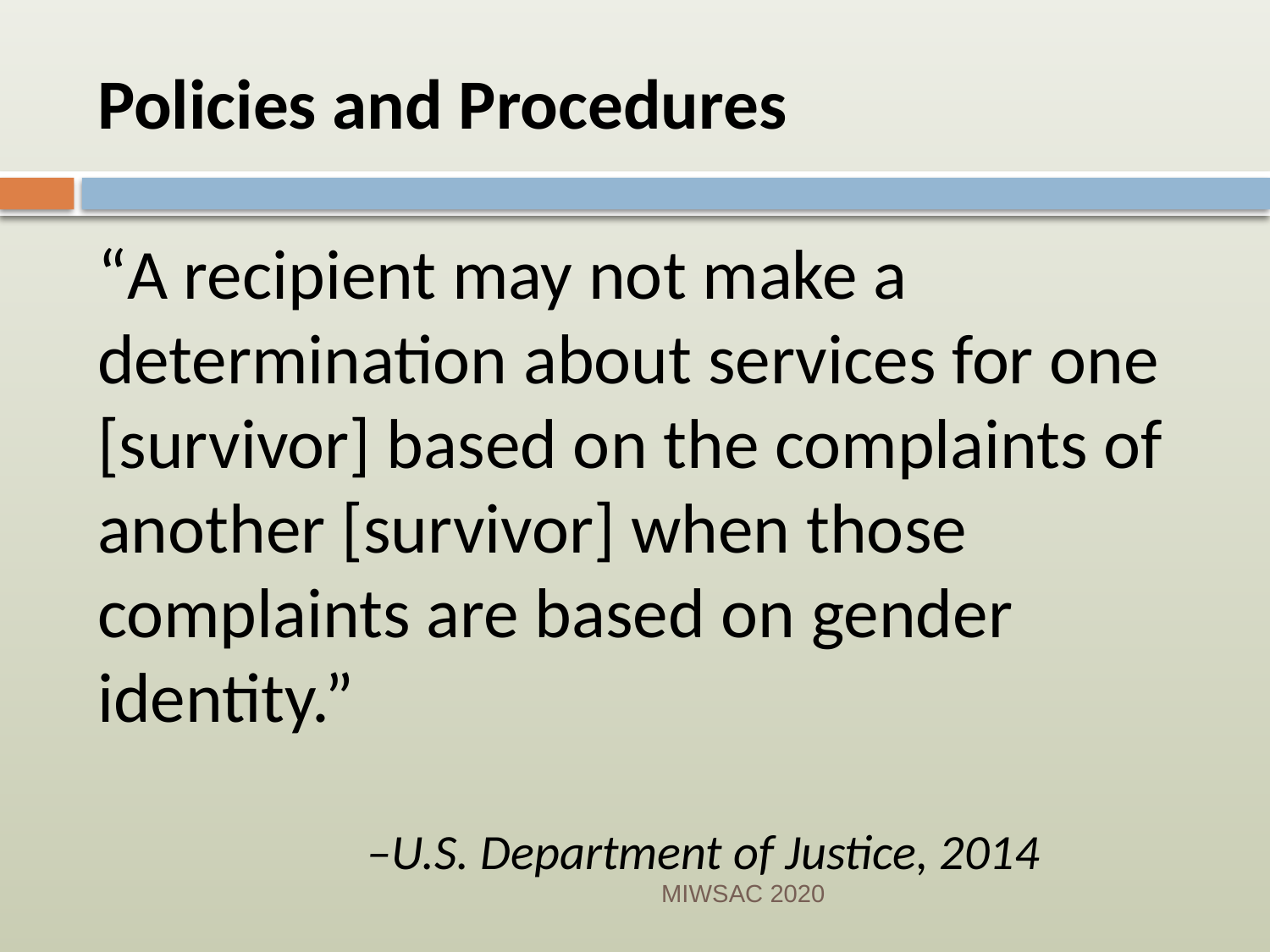

# Policies and Procedures
“A recipient may not make a determination about services for one [survivor] based on the complaints of another [survivor] when those complaints are based on gender identity.”

                        –U.S. Department of Justice, 2014
MIWSAC 2020